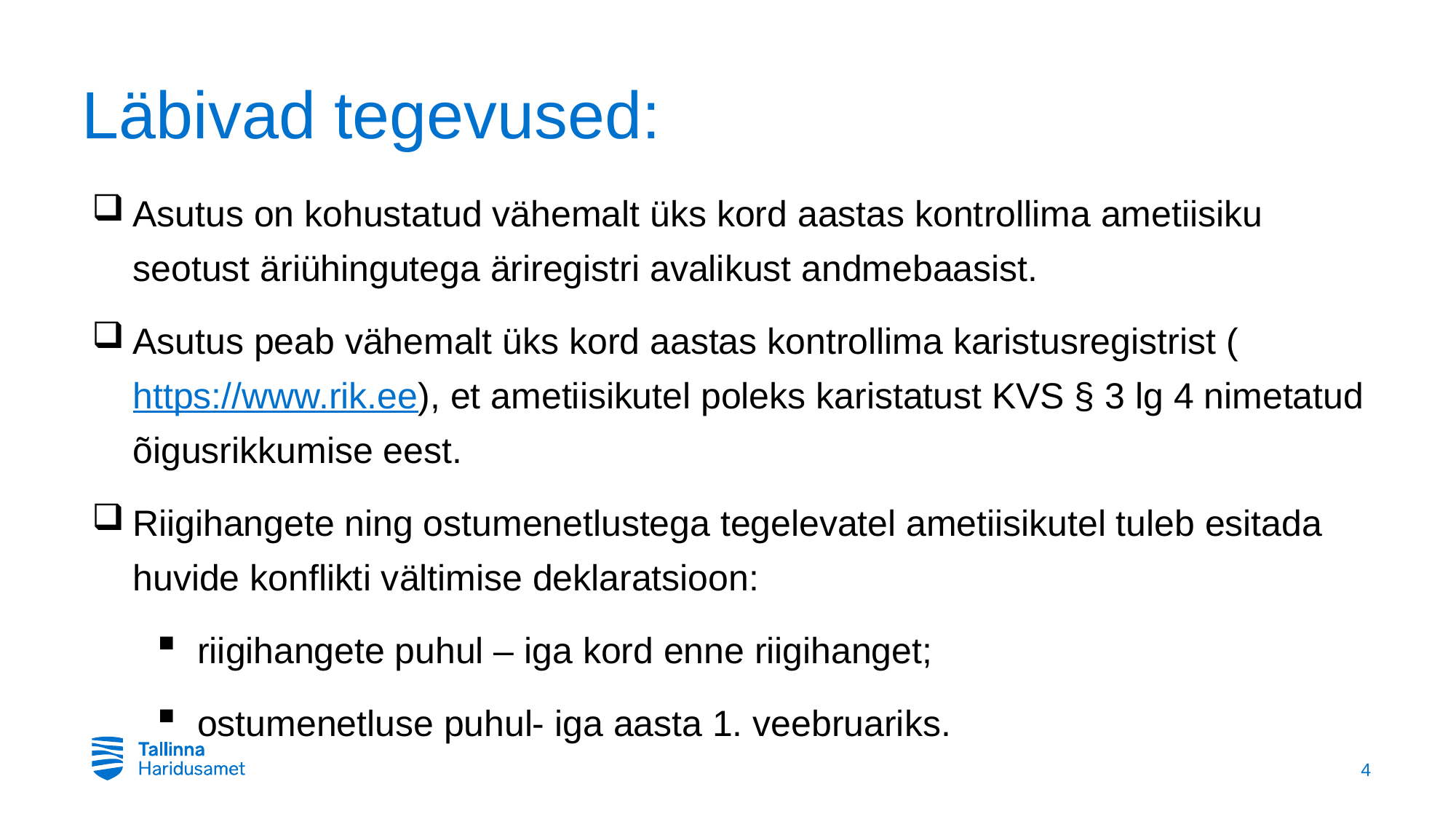

# Läbivad tegevused:
Asutus on kohustatud vähemalt üks kord aastas kontrollima ametiisiku seotust äriühingutega äriregistri avalikust andmebaasist.
Asutus peab vähemalt üks kord aastas kontrollima karistusregistrist (https://www.rik.ee), et ametiisikutel poleks karistatust KVS § 3 lg 4 nimetatud õigusrikkumise eest.
Riigihangete ning ostumenetlustega tegelevatel ametiisikutel tuleb esitada huvide konflikti vältimise deklaratsioon:
riigihangete puhul – iga kord enne riigihanget;
ostumenetluse puhul- iga aasta 1. veebruariks.

4